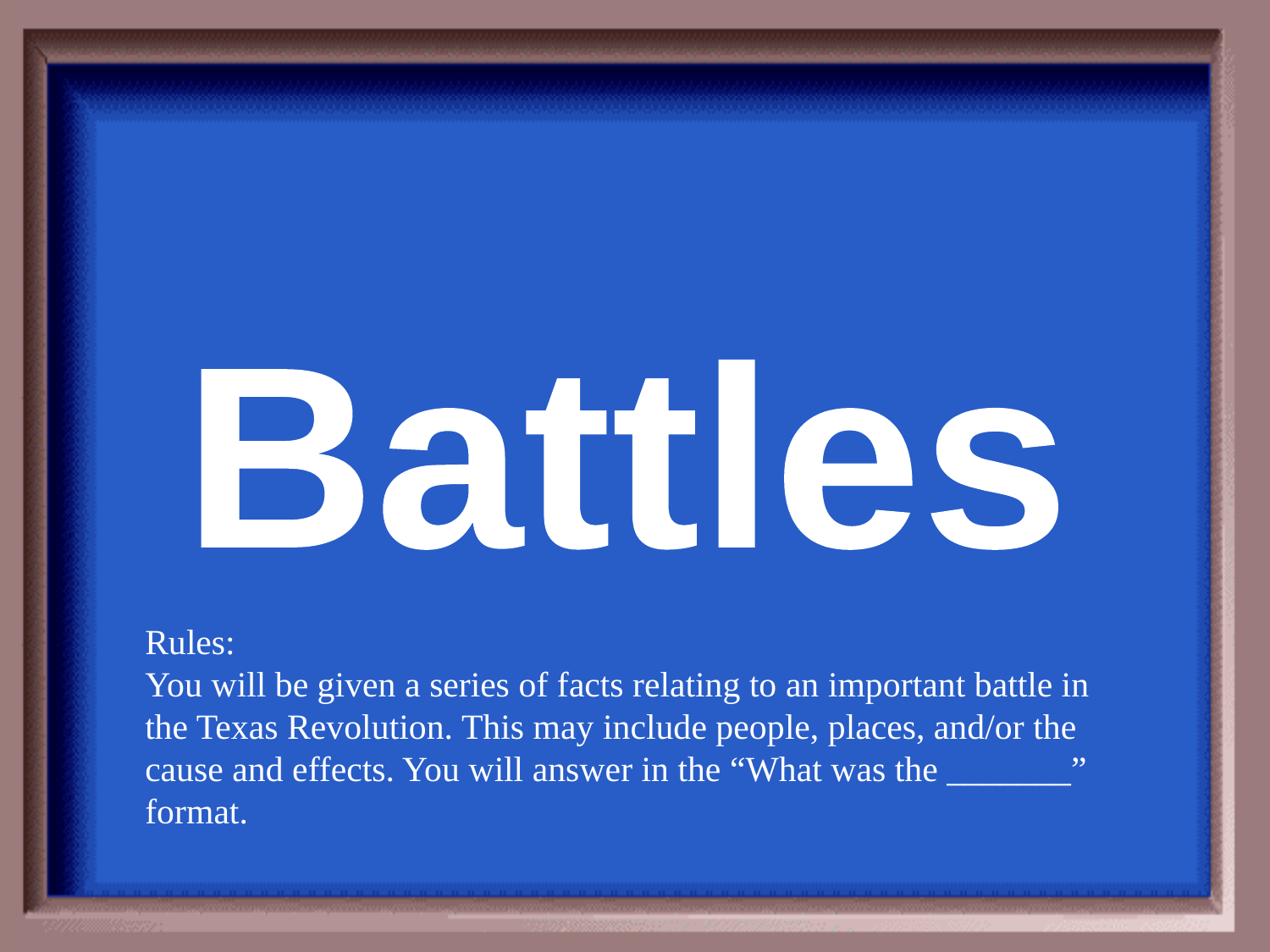

Battles
Rules:
You will be given a series of facts relating to an important battle in the Texas Revolution. This may include people, places, and/or the cause and effects. You will answer in the “What was the _______” format.